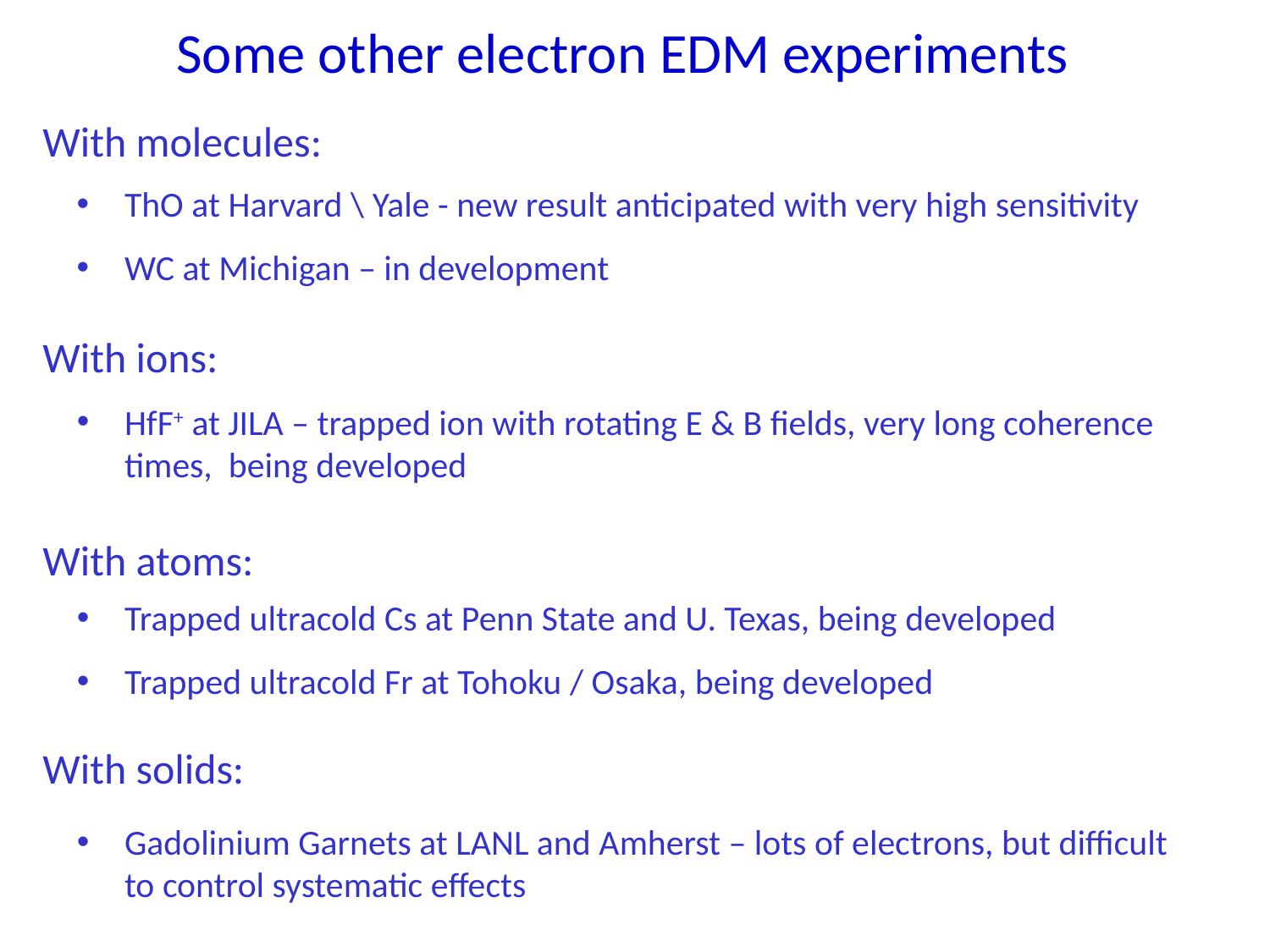

Some other electron EDM experiments
With molecules:
ThO at Harvard \ Yale - new result anticipated with very high sensitivity
WC at Michigan – in development
With ions:
HfF+ at JILA – trapped ion with rotating E & B fields, very long coherence times,  being developed
With atoms:
Trapped ultracold Cs at Penn State and U. Texas, being developed
Trapped ultracold Fr at Tohoku / Osaka, being developed
With solids:
Gadolinium Garnets at LANL and Amherst – lots of electrons, but difficult to control systematic effects